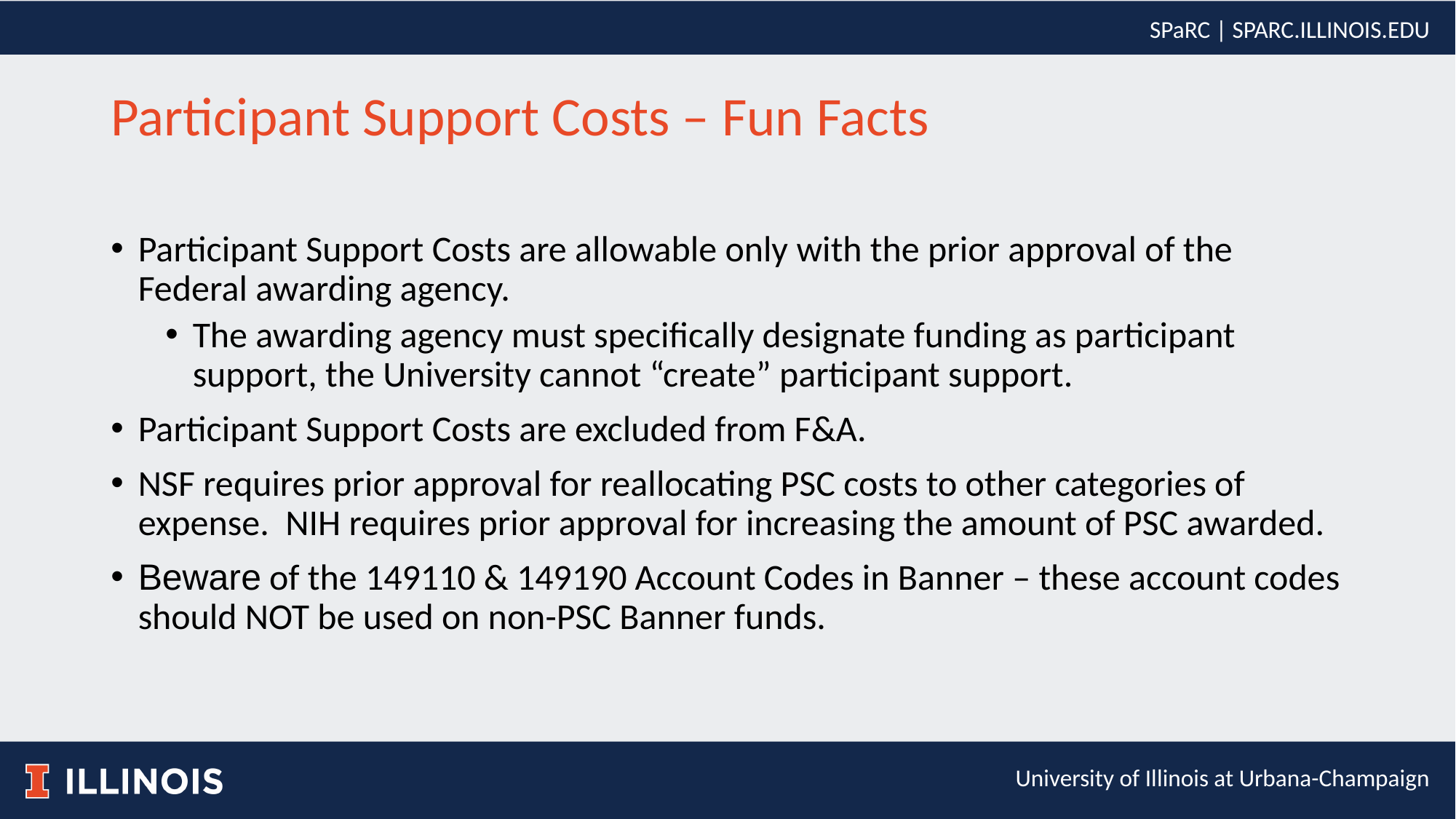

# Participant Support Costs – Fun Facts
Participant Support Costs are allowable only with the prior approval of the Federal awarding agency.
The awarding agency must specifically designate funding as participant support, the University cannot “create” participant support.
Participant Support Costs are excluded from F&A.
NSF requires prior approval for reallocating PSC costs to other categories of expense.  NIH requires prior approval for increasing the amount of PSC awarded.
Beware of the 149110 & 149190 Account Codes in Banner – these account codes should NOT be used on non-PSC Banner funds.